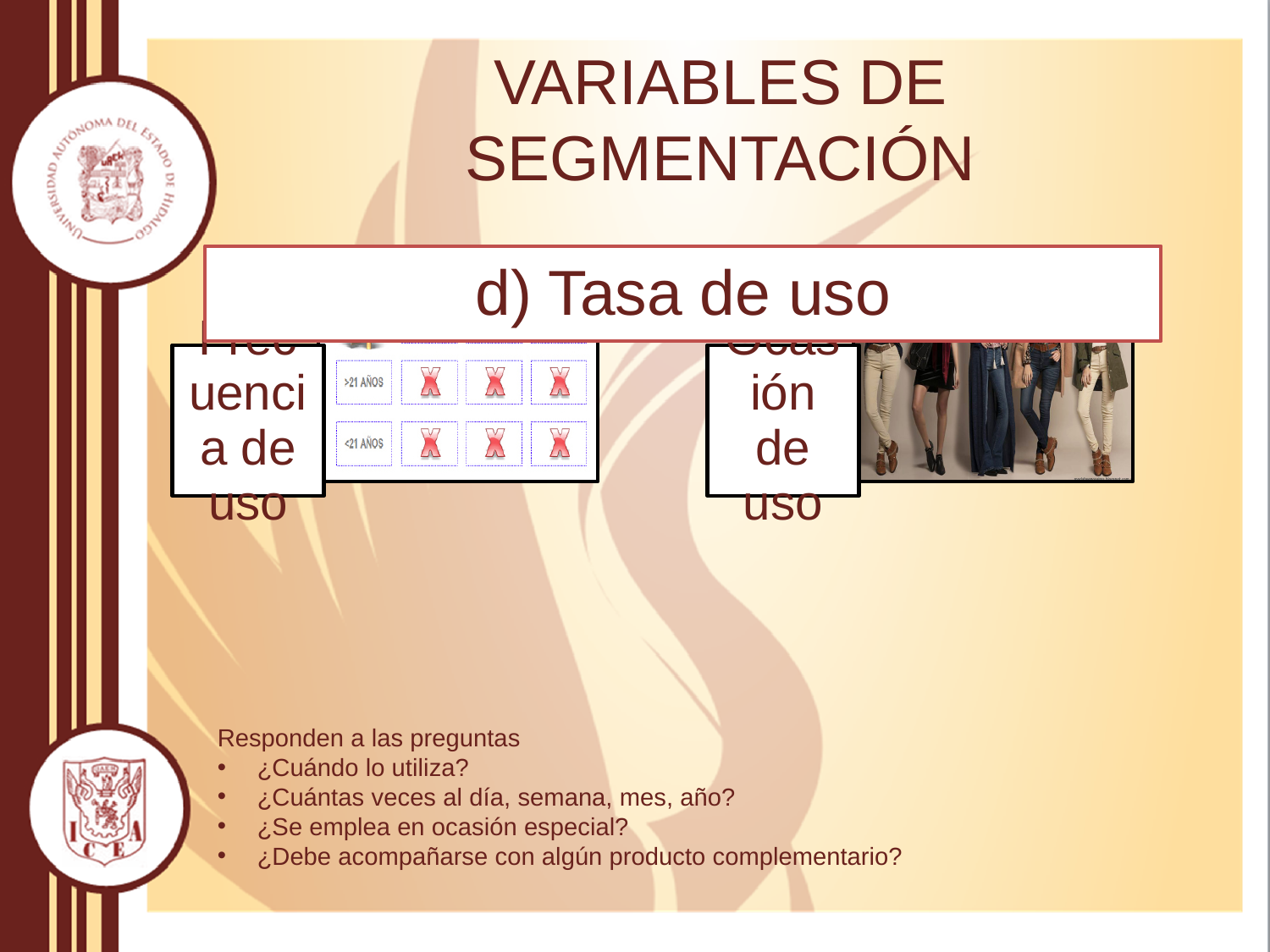

# VARIABLES DE SEGMENTACIÓN
Frecuencia de uso
Ocasión de uso
d) Tasa de uso
Responden a las preguntas
¿Cuándo lo utiliza?
¿Cuántas veces al día, semana, mes, año?
¿Se emplea en ocasión especial?
¿Debe acompañarse con algún producto complementario?